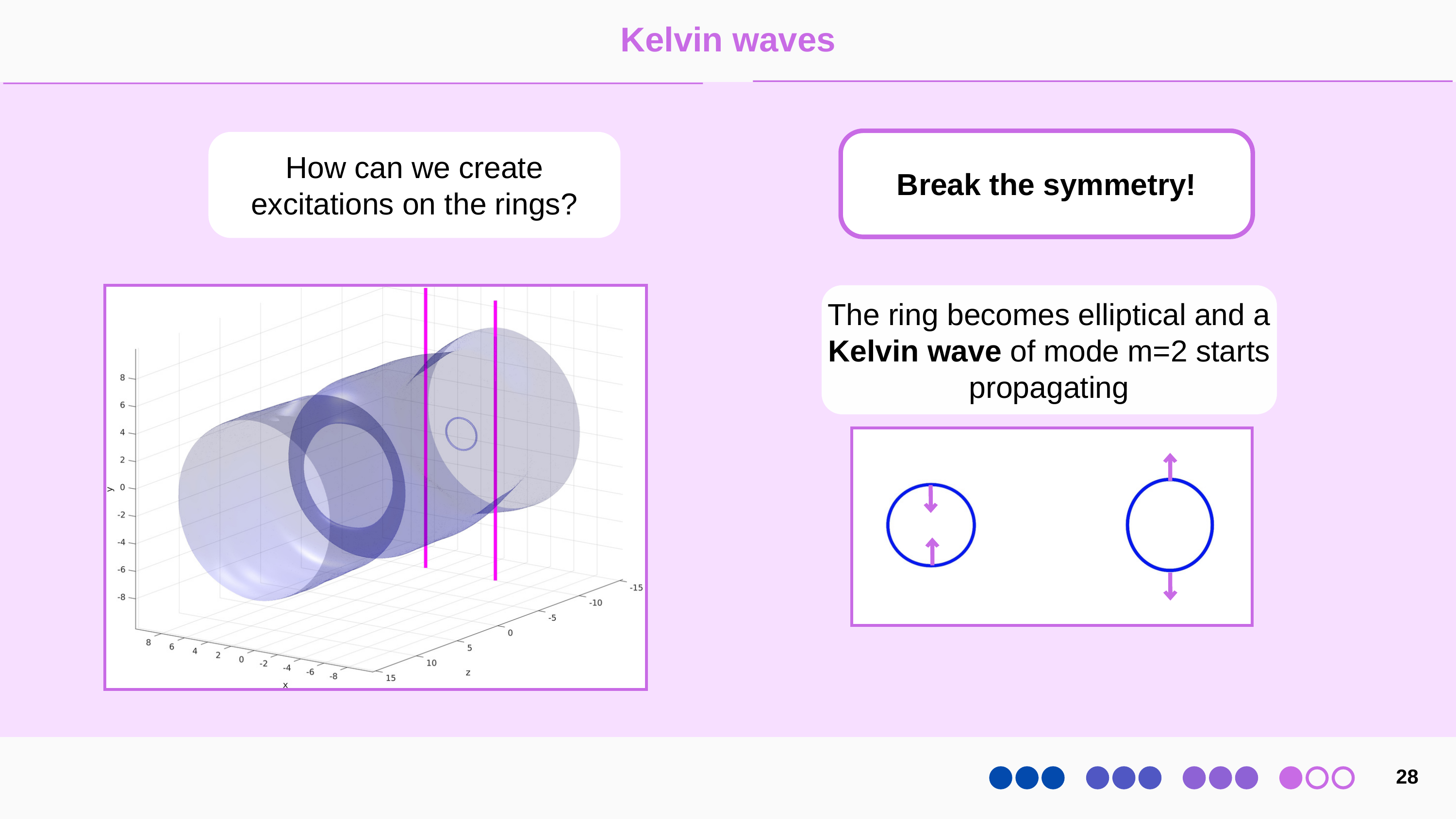

Kelvin waves

How can we create excitations on the rings?

Break the symmetry!

The ring becomes elliptical and a Kelvin wave of mode m=2 starts propagating

28